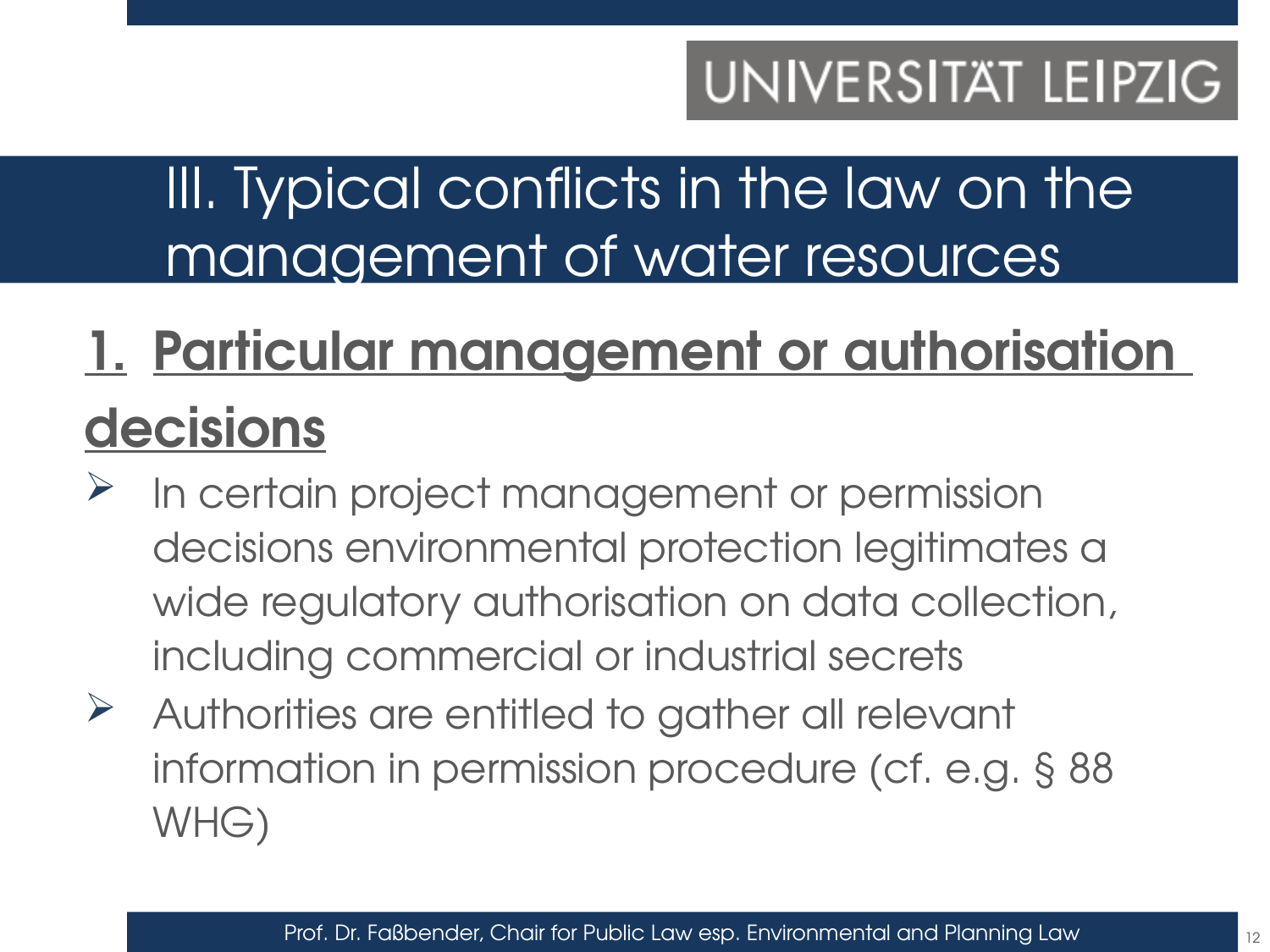

# III. Typical conflicts in the law on the management of water resources
1.	Particular management or authorisation 	decisions
In certain project management or permission decisions environmental protection legitimates a wide regulatory authorisation on data collection, including commercial or industrial secrets
Authorities are entitled to gather all relevant information in permission procedure (cf. e.g. § 88 WHG)
12